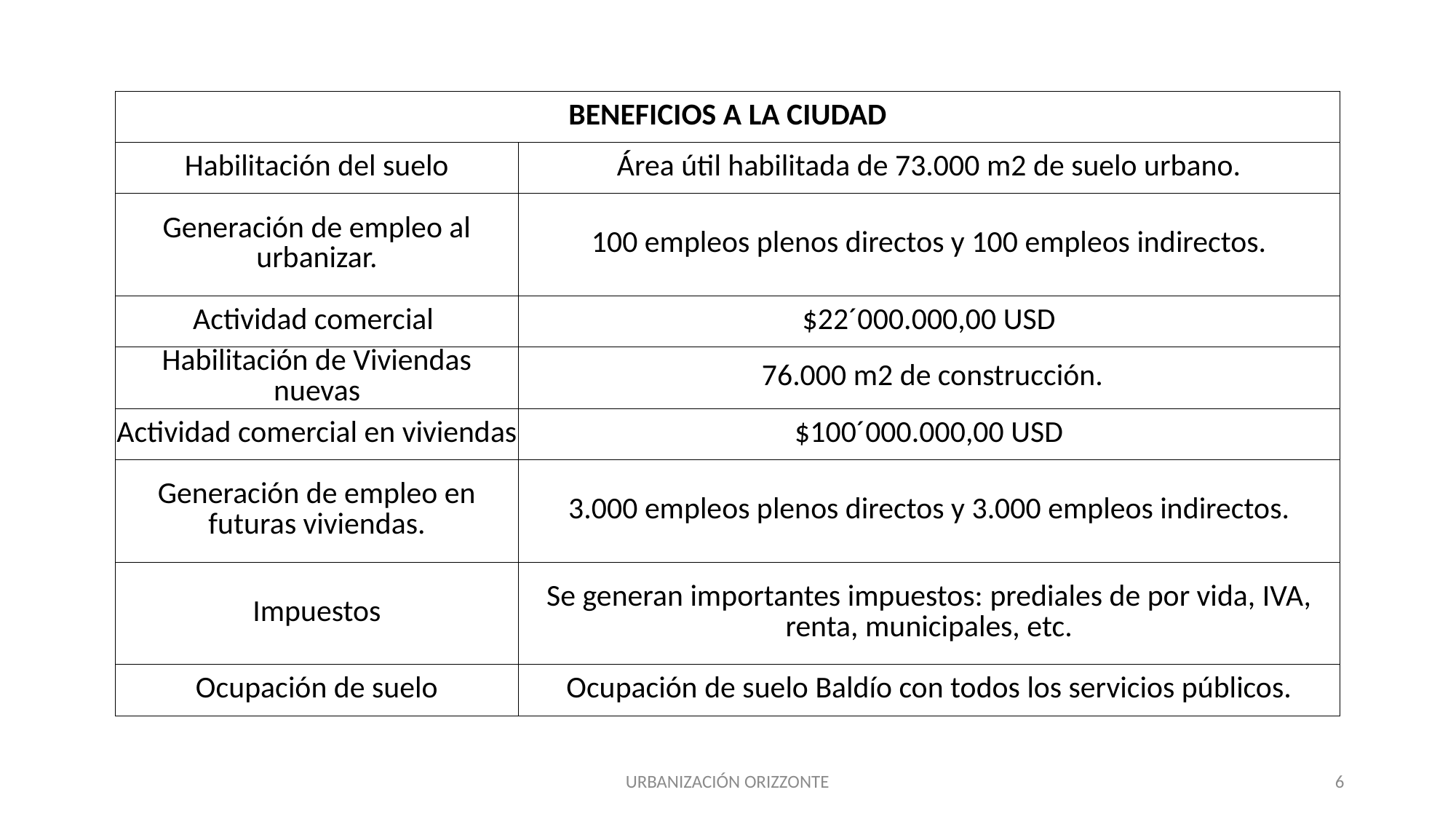

| BENEFICIOS A LA CIUDAD |  |
| --- | --- |
| Habilitación del suelo | Área útil habilitada de 73.000 m2 de suelo urbano. |
| Generación de empleo al urbanizar. | 100 empleos plenos directos y 100 empleos indirectos. |
| Actividad comercial | $22´000.000,00 USD |
| Habilitación de Viviendas nuevas | 76.000 m2 de construcción. |
| Actividad comercial en viviendas | $100´000.000,00 USD |
| Generación de empleo en futuras viviendas. | 3.000 empleos plenos directos y 3.000 empleos indirectos. |
| Impuestos | Se generan importantes impuestos: prediales de por vida, IVA, renta, municipales, etc. |
| Ocupación de suelo | Ocupación de suelo Baldío con todos los servicios públicos. |
URBANIZACIÓN ORIZZONTE
6